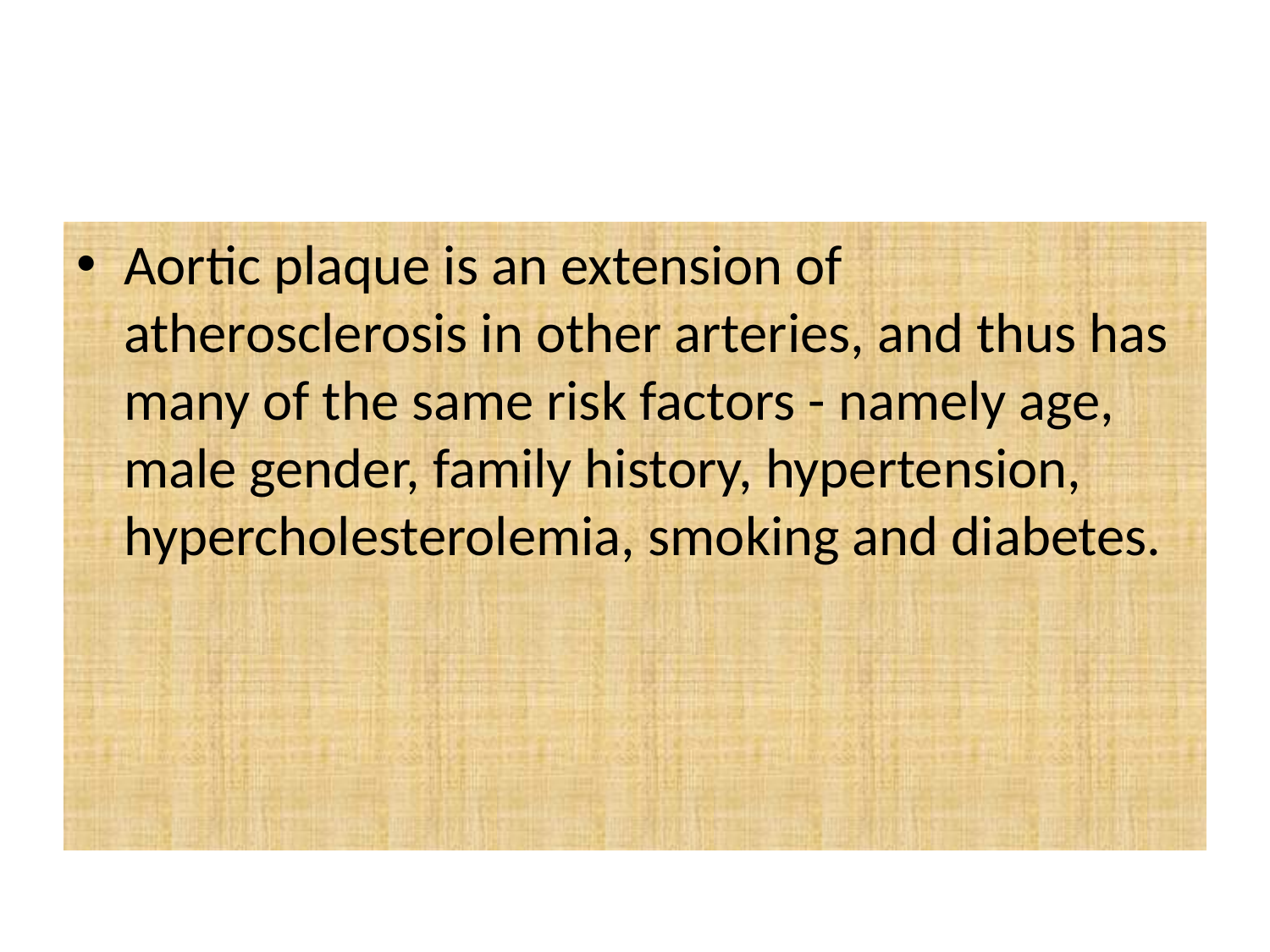

#
Aortic plaque is an extension of atherosclerosis in other arteries, and thus has many of the same risk factors - namely age, male gender, family history, hypertension, hypercholesterolemia, smoking and diabetes.